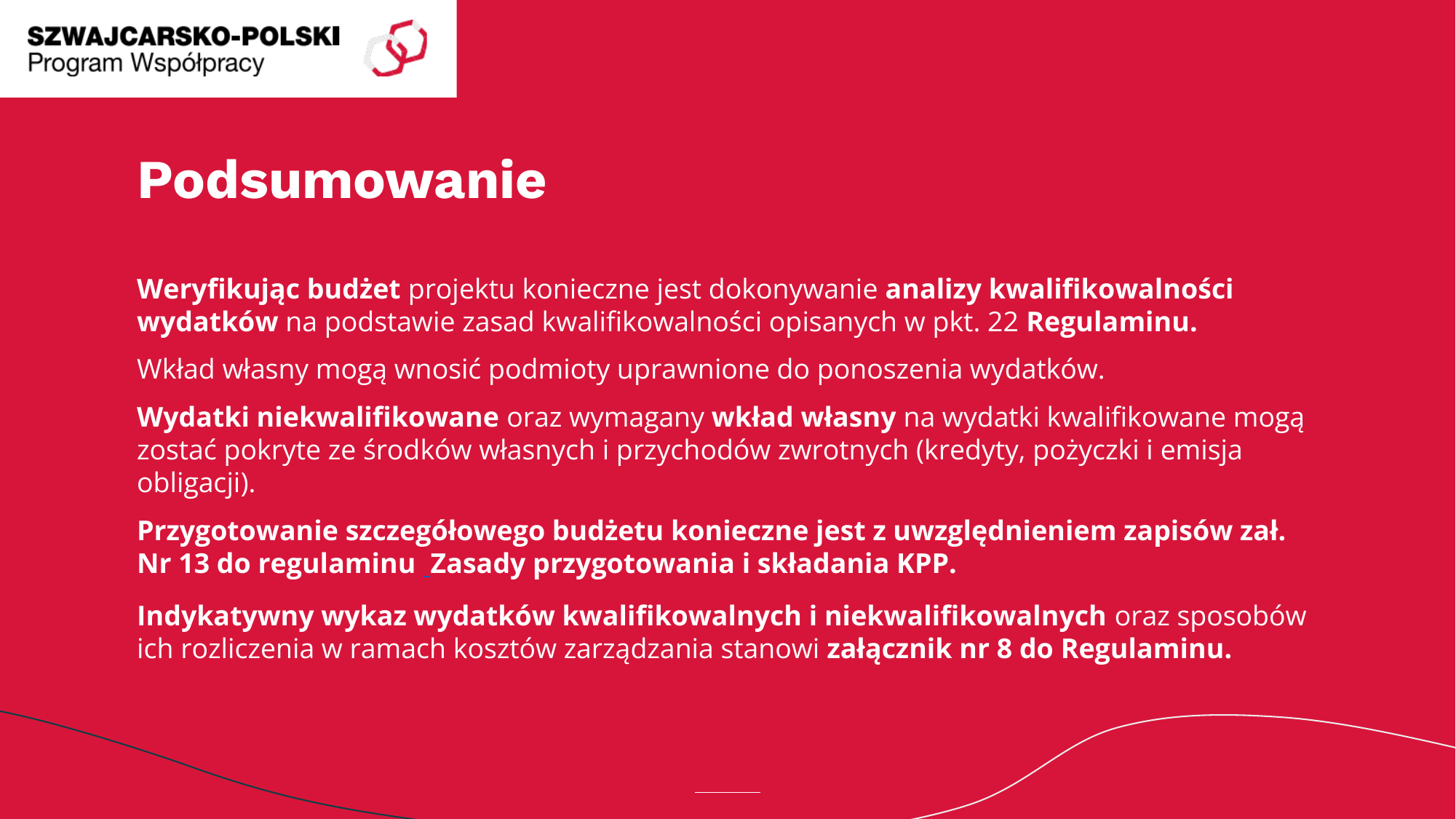

# Podsumowanie
Weryfikując budżet projektu konieczne jest dokonywanie analizy kwalifikowalności wydatków na podstawie zasad kwalifikowalności opisanych w pkt. 22 Regulaminu.
Wkład własny mogą wnosić podmioty uprawnione do ponoszenia wydatków.
Wydatki niekwalifikowane oraz wymagany wkład własny na wydatki kwalifikowane mogą zostać pokryte ze środków własnych i przychodów zwrotnych (kredyty, pożyczki i emisja obligacji).
Przygotowanie szczegółowego budżetu konieczne jest z uwzględnieniem zapisów zał. Nr 13 do regulaminu  Zasady przygotowania i składania KPP.
Indykatywny wykaz wydatków kwalifikowalnych i niekwalifikowalnych oraz sposobów ich rozliczenia w ramach kosztów zarządzania stanowi załącznik nr 8 do Regulaminu.